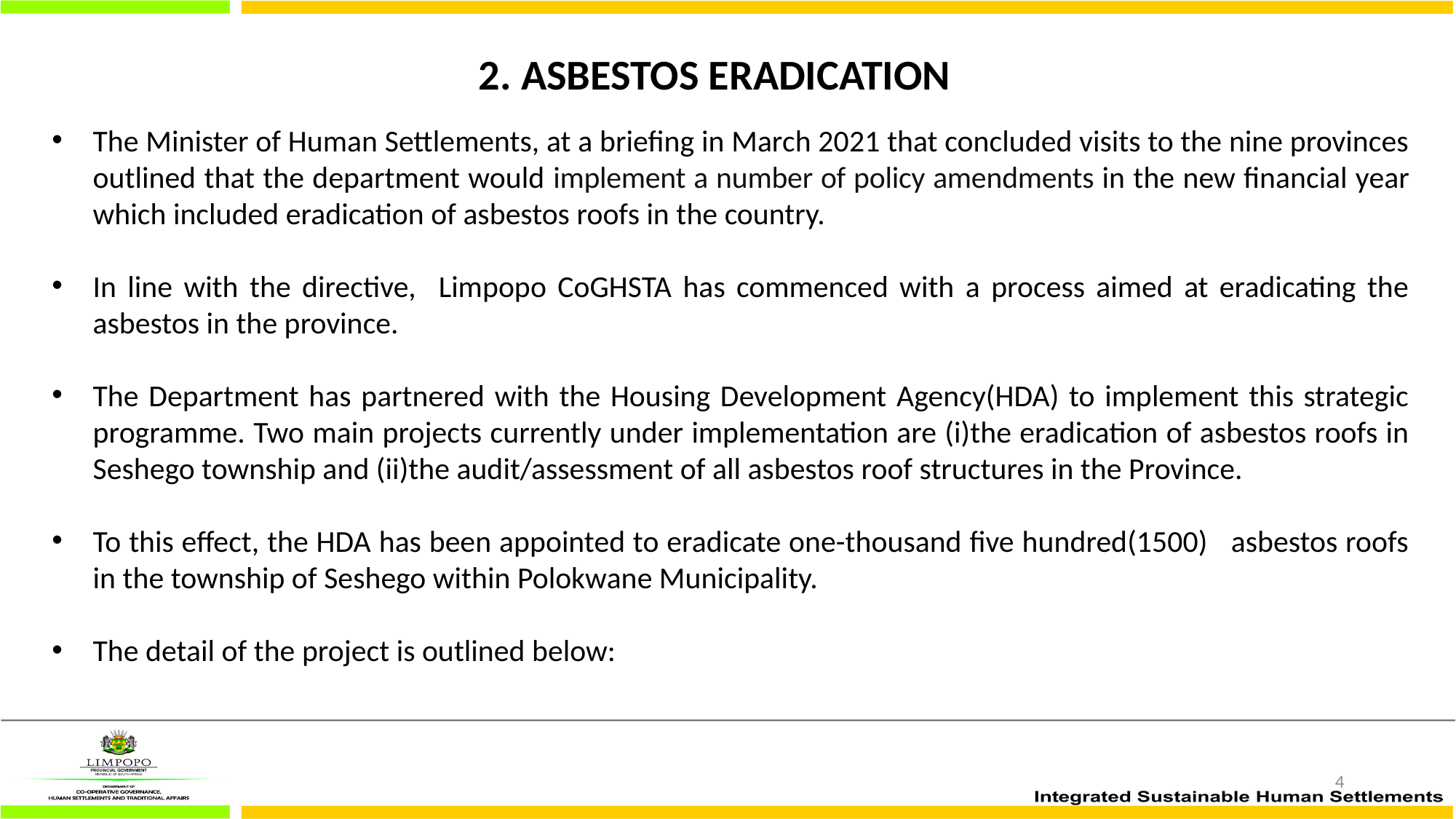

# 2. ASBESTOS ERADICATION
The Minister of Human Settlements, at a briefing in March 2021 that concluded visits to the nine provinces outlined that the department would implement a number of policy amendments in the new financial year which included eradication of asbestos roofs in the country.

In line with the directive,  Limpopo CoGHSTA has commenced with a process aimed at eradicating the asbestos in the province.

The Department has partnered with the Housing Development Agency(HDA) to implement this strategic programme. Two main projects currently under implementation are (i)the eradication of asbestos roofs in Seshego township and (ii)the audit/assessment of all asbestos roof structures in the Province.

To this effect, the HDA has been appointed to eradicate one-thousand five hundred(1500)   asbestos roofs in the township of Seshego within Polokwane Municipality.

The detail of the project is outlined below:

4